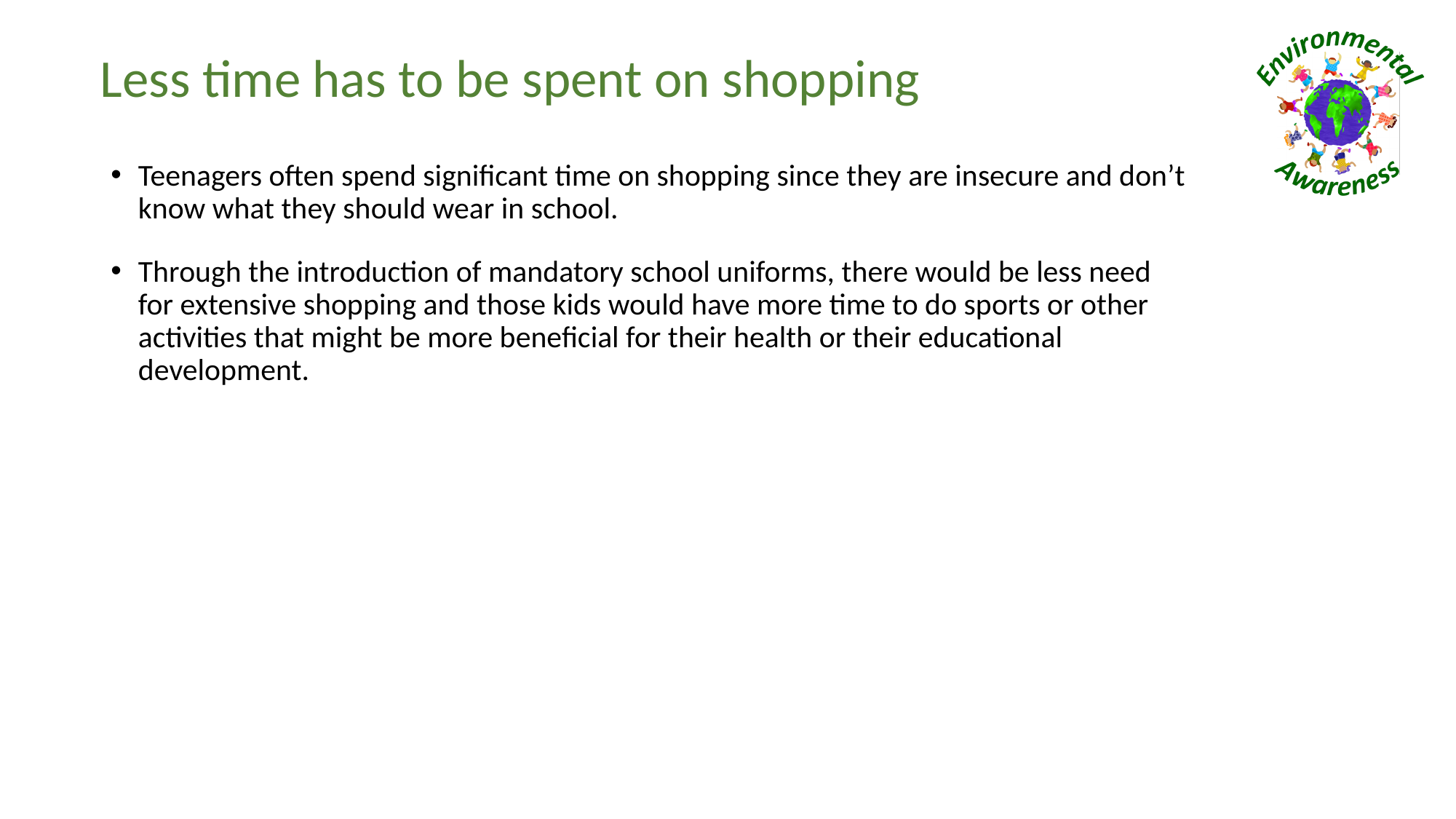

# Less time has to be spent on shopping
Teenagers often spend significant time on shopping since they are insecure and don’t know what they should wear in school.
Through the introduction of mandatory school uniforms, there would be less need for extensive shopping and those kids would have more time to do sports or other activities that might be more beneficial for their health or their educational development.